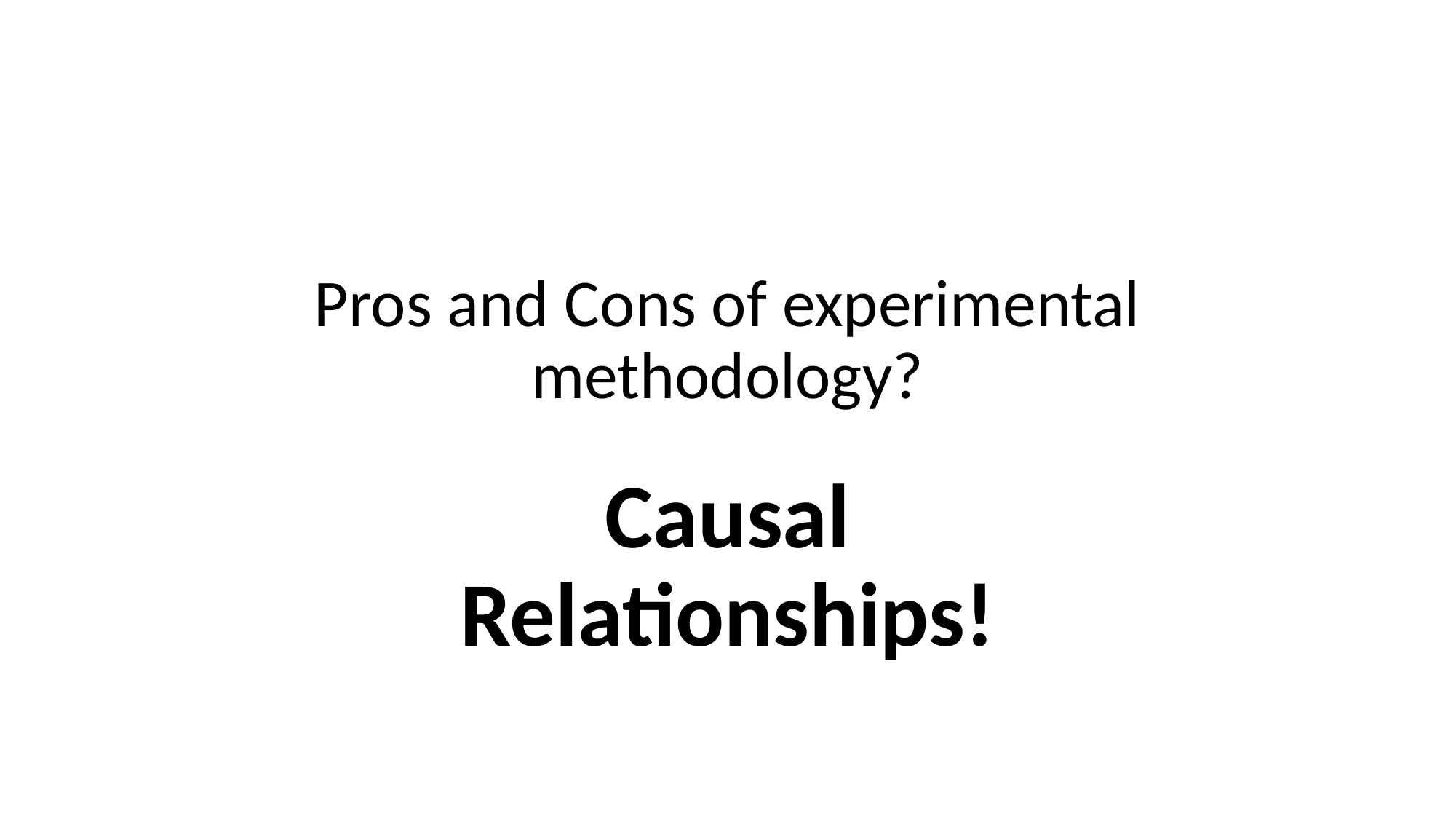

# Pros and Cons of experimental methodology?
Causal Relationships!